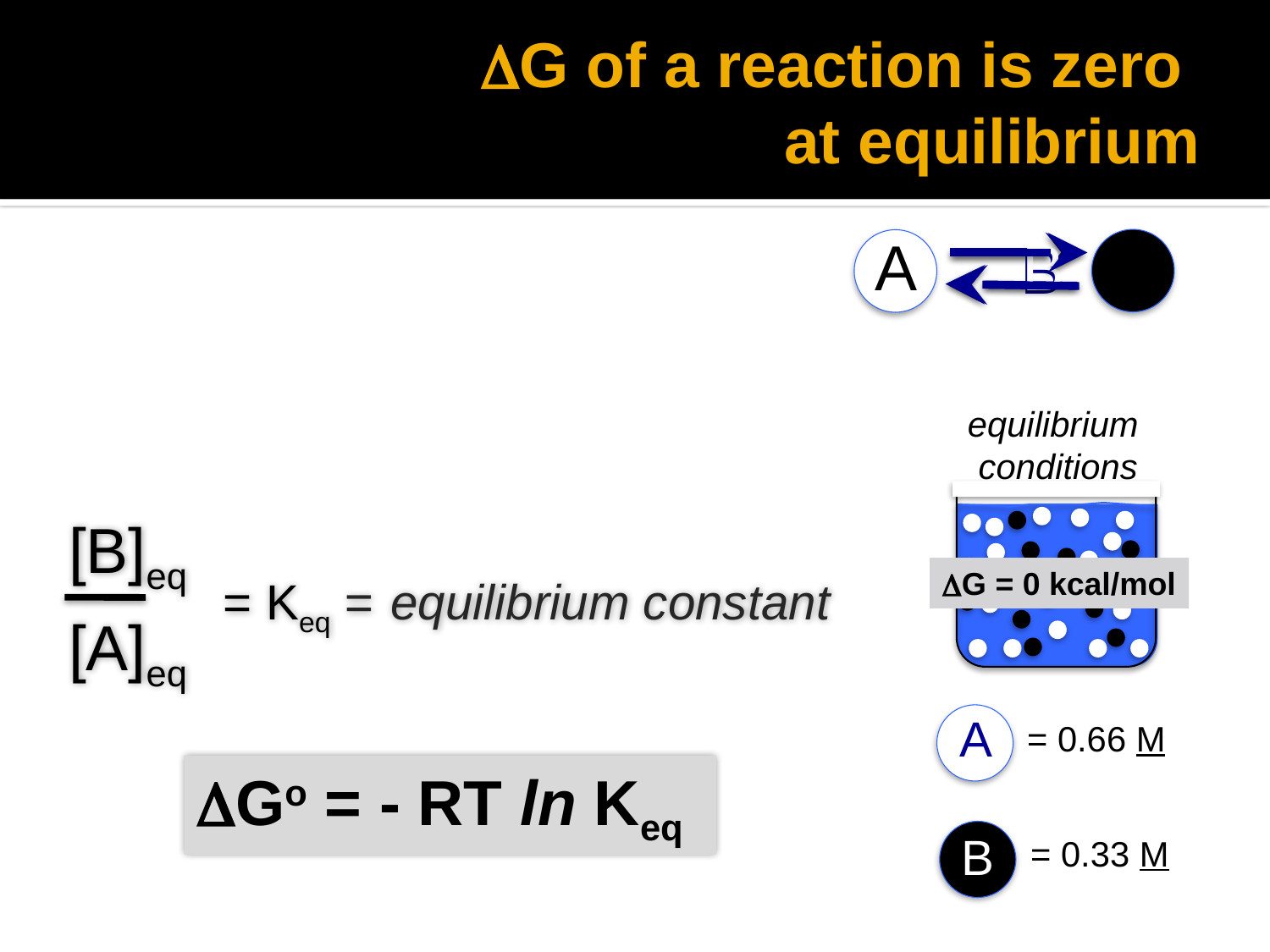

# ΔG of a reaction is zero at equilibrium
A      B

     A      B
equilibrium
 conditions

A

= 0.66 M
B

= 0.33 M
ΔG = 0 kcal/mol
[B]eq
[A]eq
= Keq = equilibrium constant
ΔGo = - RT ln Keq